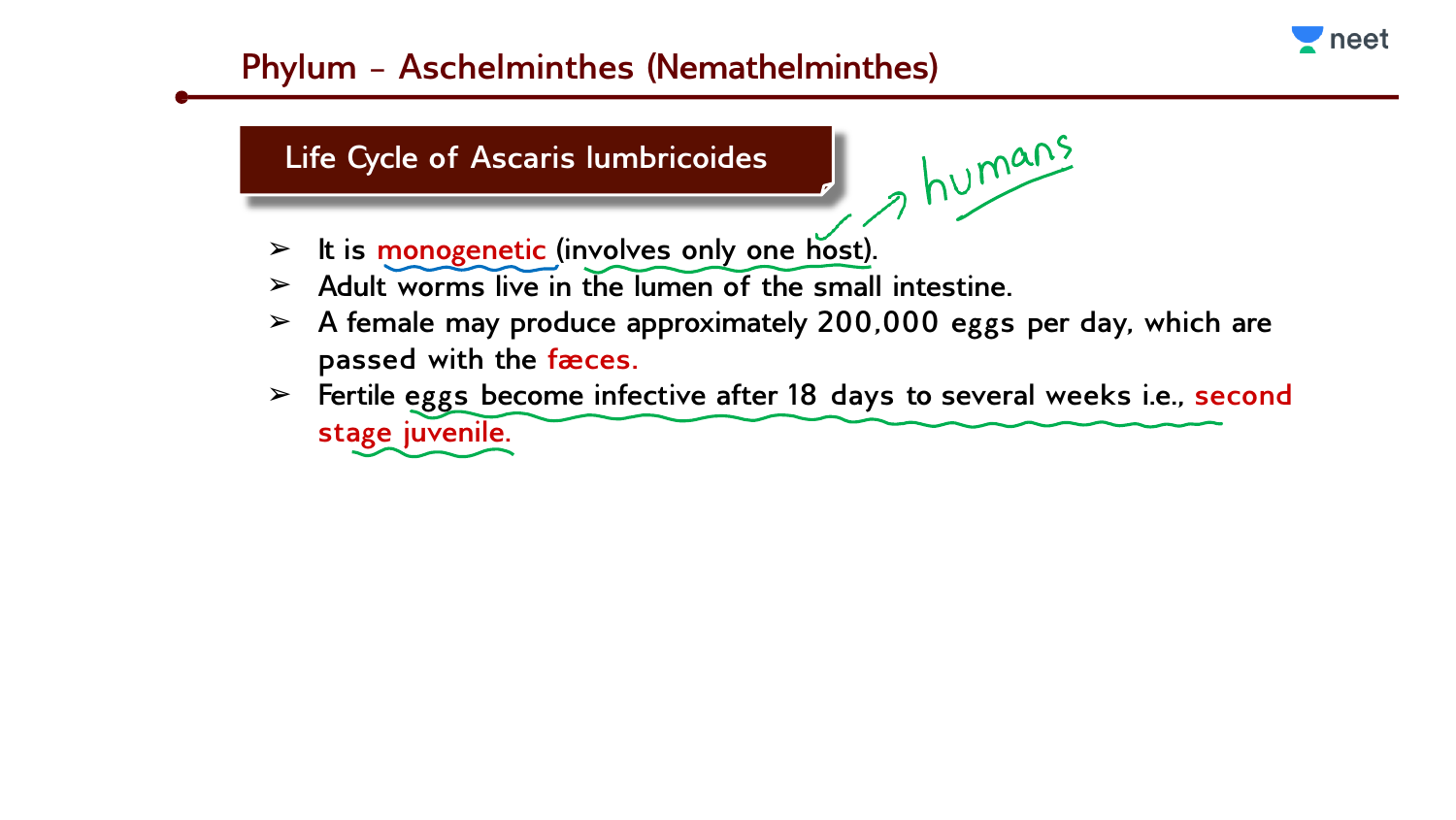

# Phylum – Aschelminthes (Nemathelminthes)

Life Cycle of Ascaris lumbricoides

It is monogenetic (involves only one host).
Adult worms live in the lumen of the small intestine.
A female may produce approximately 200,000 eggs per day, which are
passed with the faeces.
Fertile eggs become infective after 18 days to several weeks i.e., second
stage juvenile.